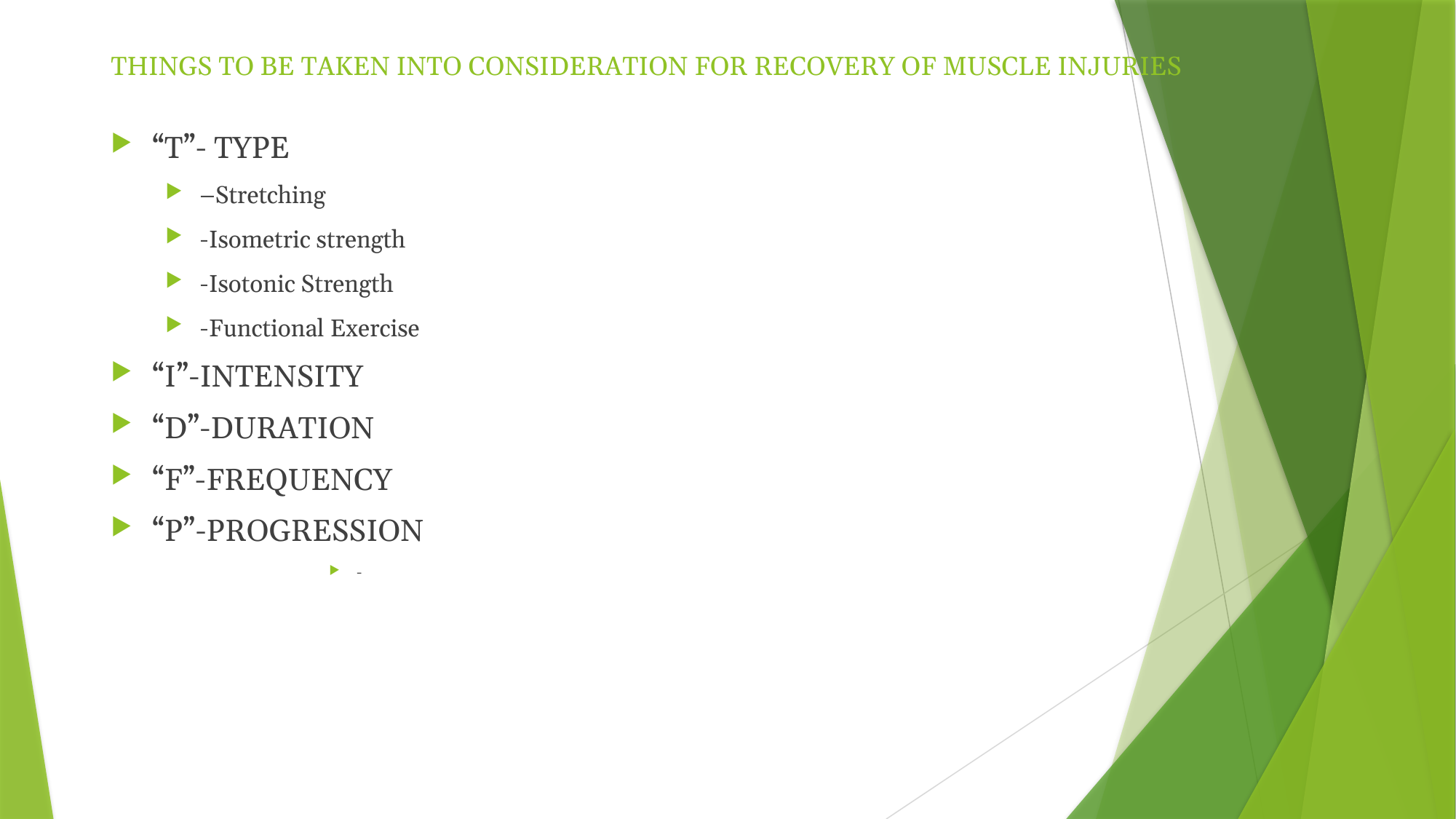

# THINGS TO BE TAKEN INTO CONSIDERATION FOR RECOVERY OF MUSCLE INJURIES
“T”- TYPE
–Stretching
-Isometric strength
-Isotonic Strength
-Functional Exercise
“I”-INTENSITY
“D”-DURATION
“F”-FREQUENCY
“P”-PROGRESSION
-